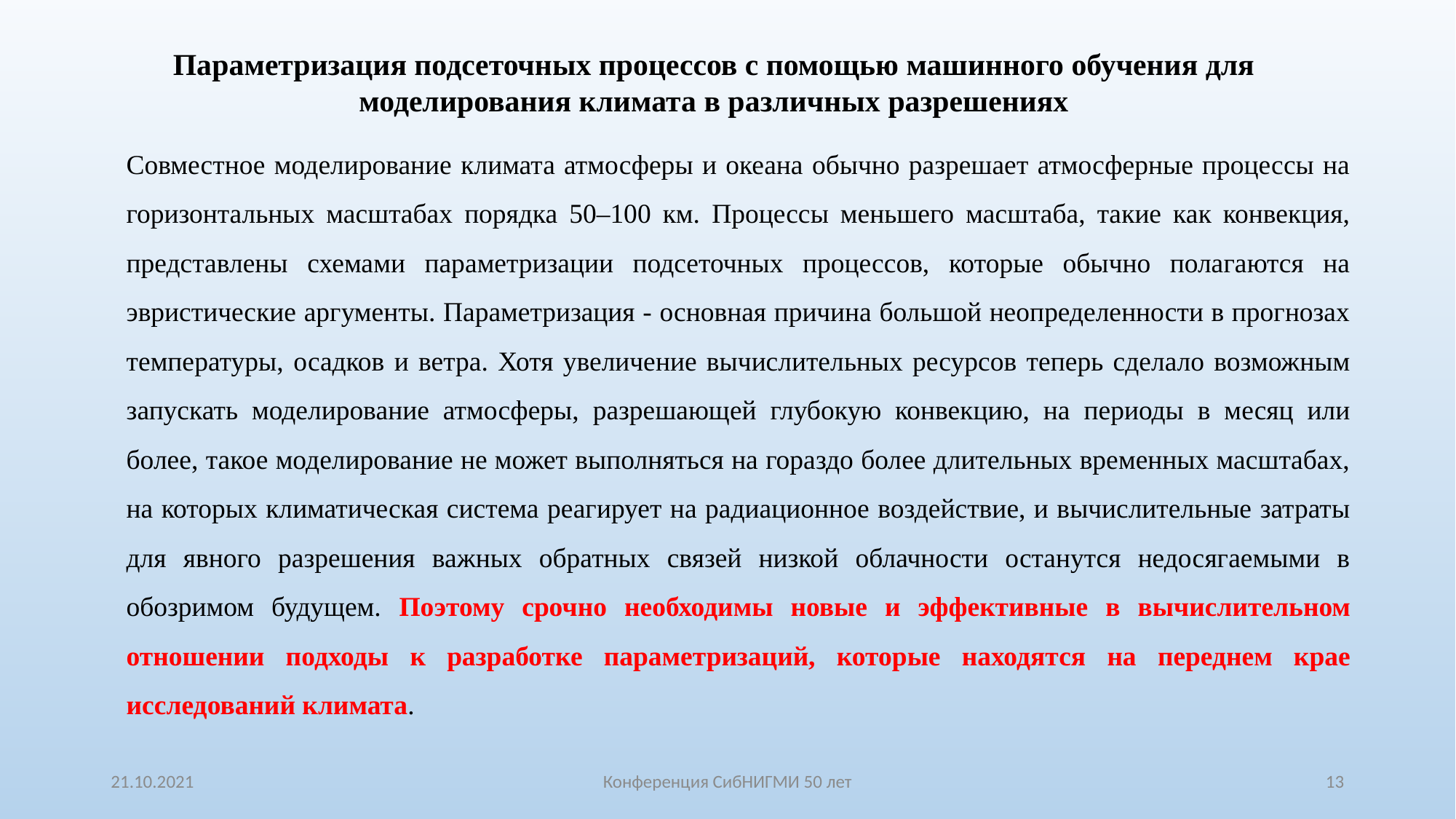

Параметризация подсеточных процессов с помощью машинного обучения для моделирования климата в различных разрешениях
Совместное моделирование климата атмосферы и океана обычно разрешает атмосферные процессы на горизонтальных масштабах порядка 50–100 км. Процессы меньшего масштаба, такие как конвекция, представлены схемами параметризации подсеточных процессов, которые обычно полагаются на эвристические аргументы. Параметризация - основная причина большой неопределенности в прогнозах температуры, осадков и ветра. Хотя увеличение вычислительных ресурсов теперь сделало возможным запускать моделирование атмосферы, разрешающей глубокую конвекцию, на периоды в месяц или более, такое моделирование не может выполняться на гораздо более длительных временных масштабах, на которых климатическая система реагирует на радиационное воздействие, и вычислительные затраты для явного разрешения важных обратных связей низкой облачности останутся недосягаемыми в обозримом будущем. Поэтому срочно необходимы новые и эффективные в вычислительном отношении подходы к разработке параметризаций, которые находятся на переднем крае исследований климата.
21.10.2021
Конференция СибНИГМИ 50 лет
13